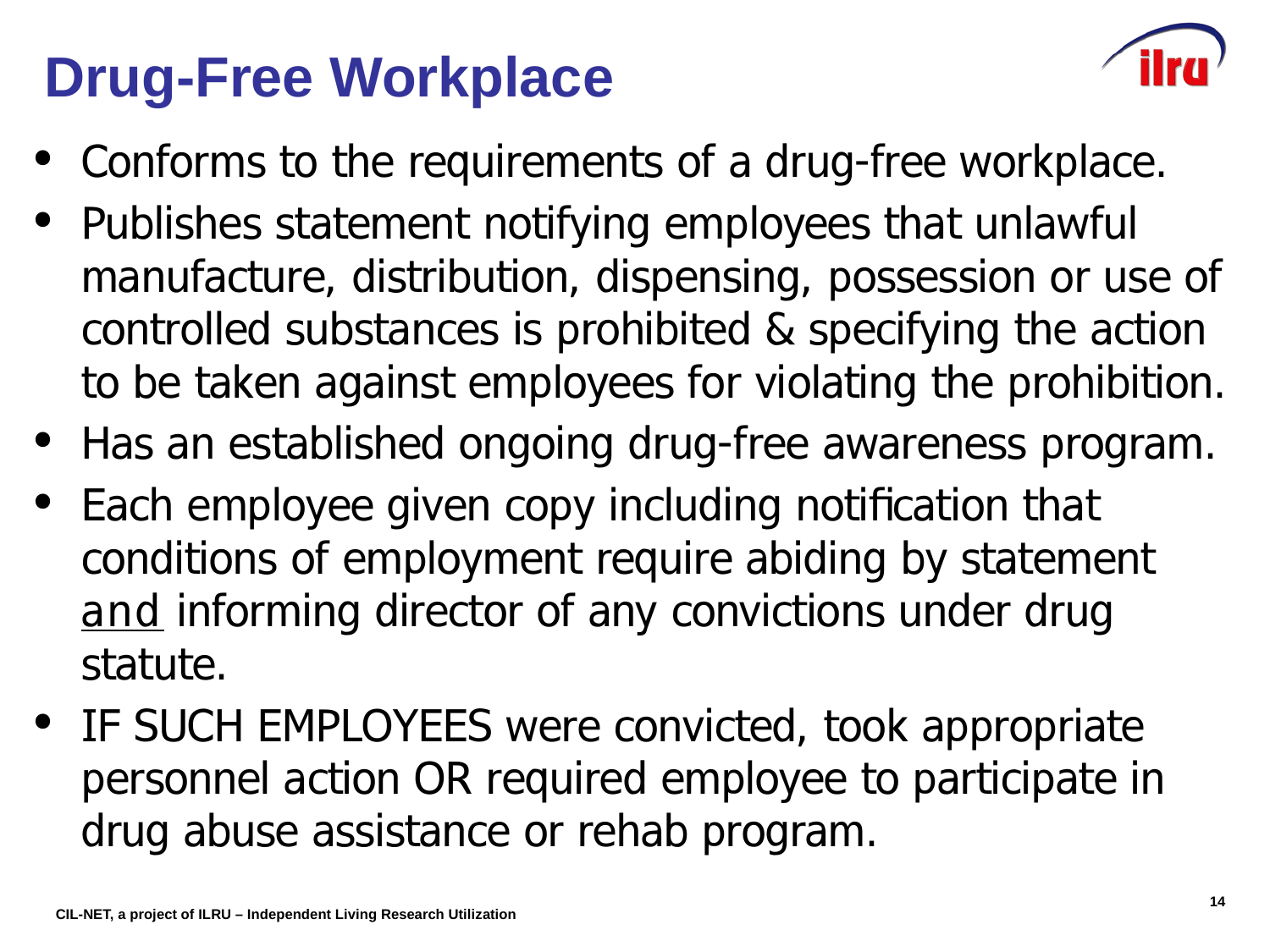

# Drug-Free Workplace
Conforms to the requirements of a drug-free workplace.
Publishes statement notifying employees that unlawful manufacture, distribution, dispensing, possession or use of controlled substances is prohibited & specifying the action to be taken against employees for violating the prohibition.
Has an established ongoing drug-free awareness program.
Each employee given copy including notification that conditions of employment require abiding by statement and informing director of any convictions under drug statute.
IF SUCH EMPLOYEES were convicted, took appropriate personnel action OR required employee to participate in drug abuse assistance or rehab program.
14